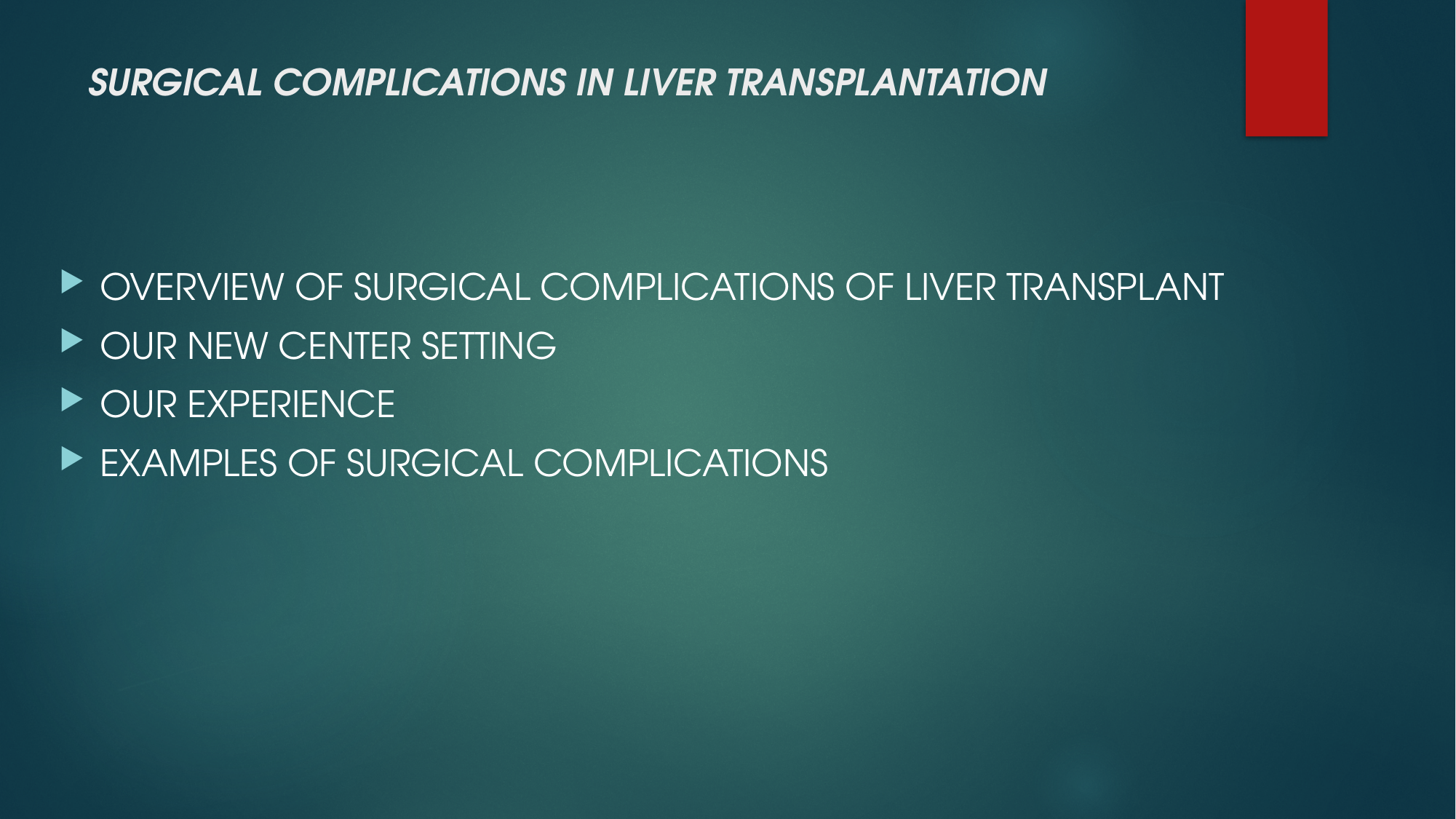

# SURGICAL COMPLICATIONS IN LIVER TRANSPLANTATION
OVERVIEW OF SURGICAL COMPLICATIONS OF LIVER TRANSPLANT
OUR NEW CENTER SETTING
OUR EXPERIENCE
EXAMPLES OF SURGICAL COMPLICATIONS